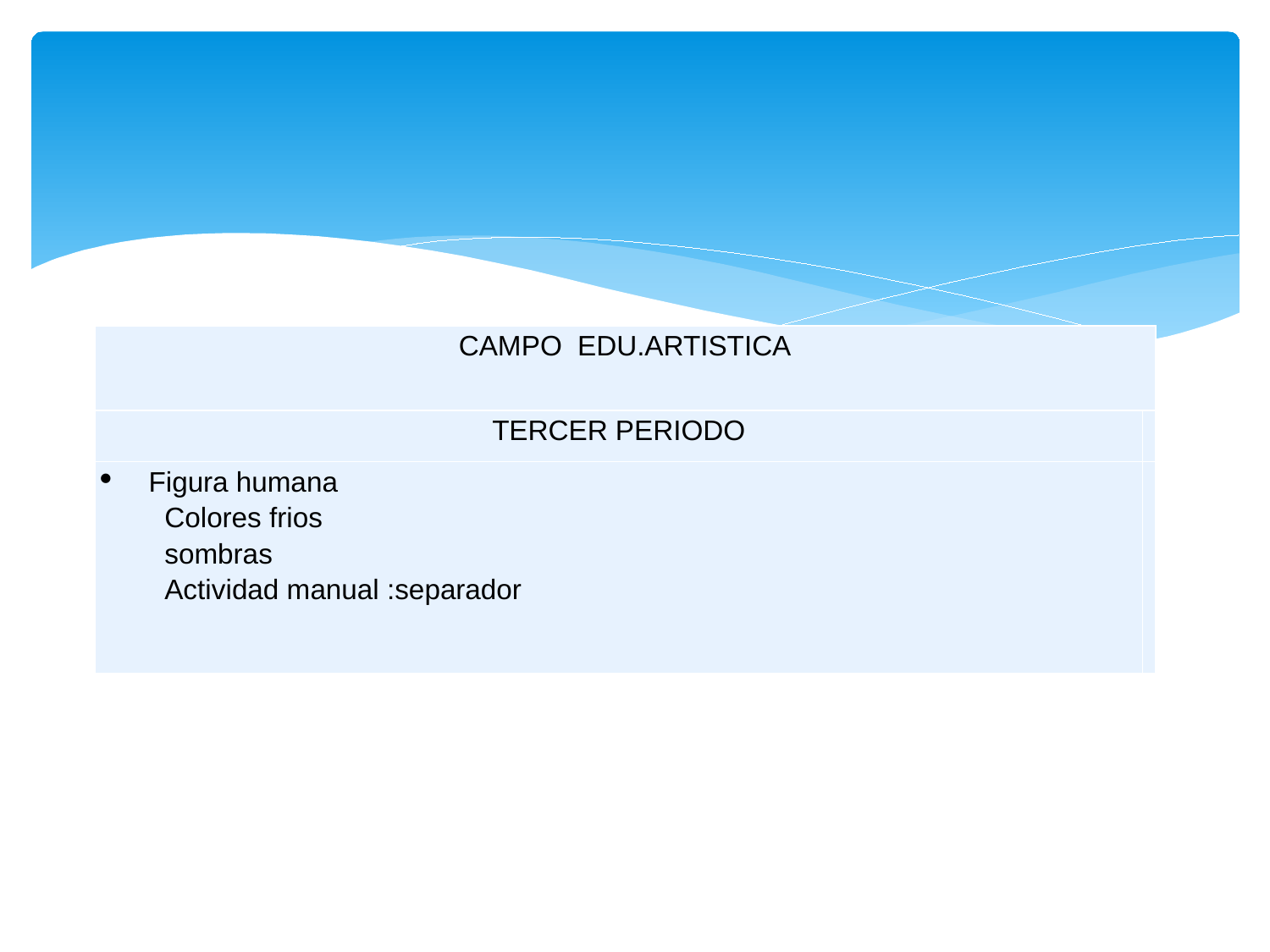

| CAMPO EDU.ARTISTICA |  |
| --- | --- |
| TERCER PERIODO |  |
| Figura humana Colores frios sombras Actividad manual :separador |  |